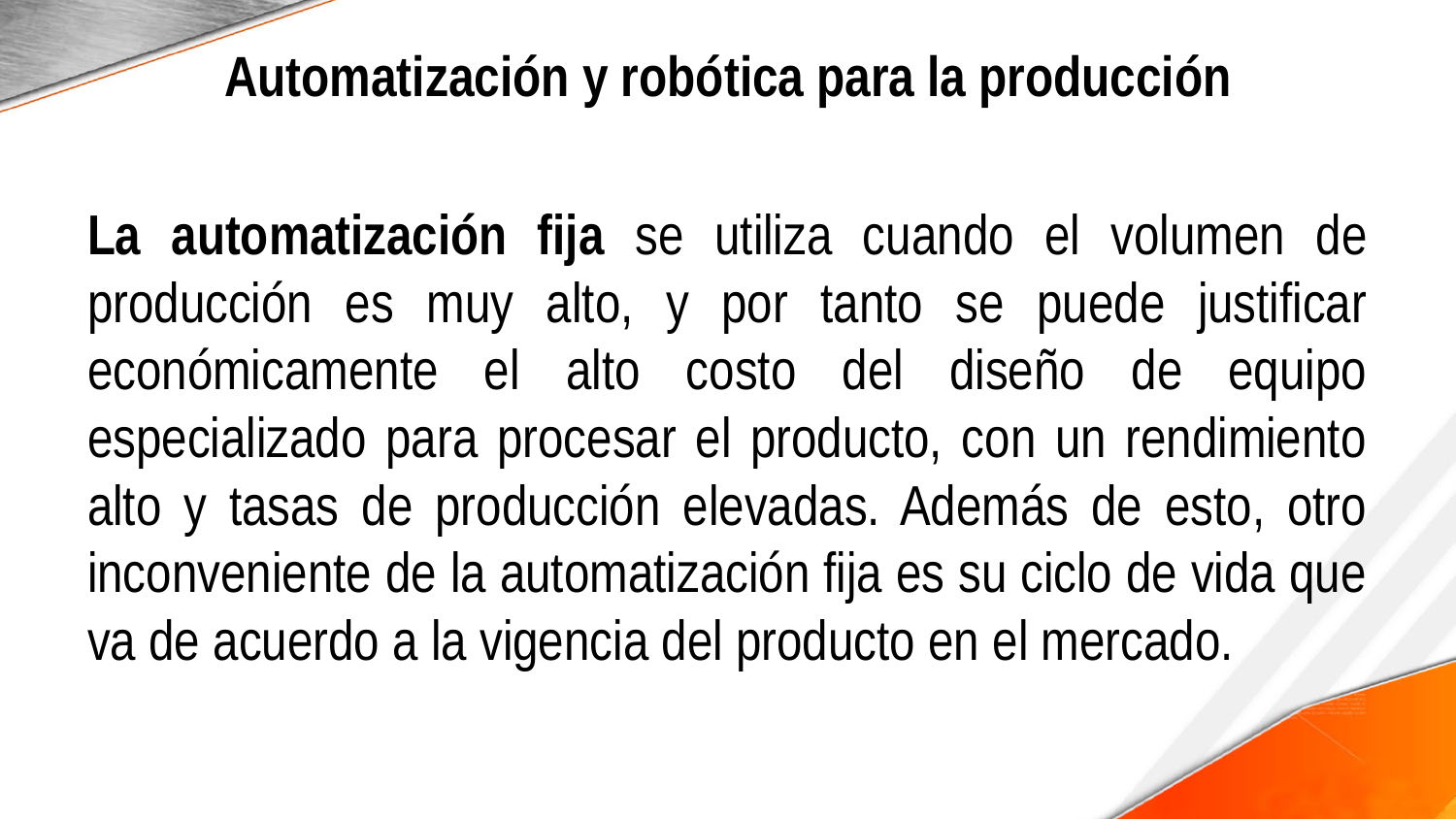

# Automatización y robótica para la producción
La automatización fija se utiliza cuando el volumen de producción es muy alto, y por tanto se puede justificar económicamente el alto costo del diseño de equipo especializado para procesar el producto, con un rendimiento alto y tasas de producción elevadas. Además de esto, otro inconveniente de la automatización fija es su ciclo de vida que va de acuerdo a la vigencia del producto en el mercado.